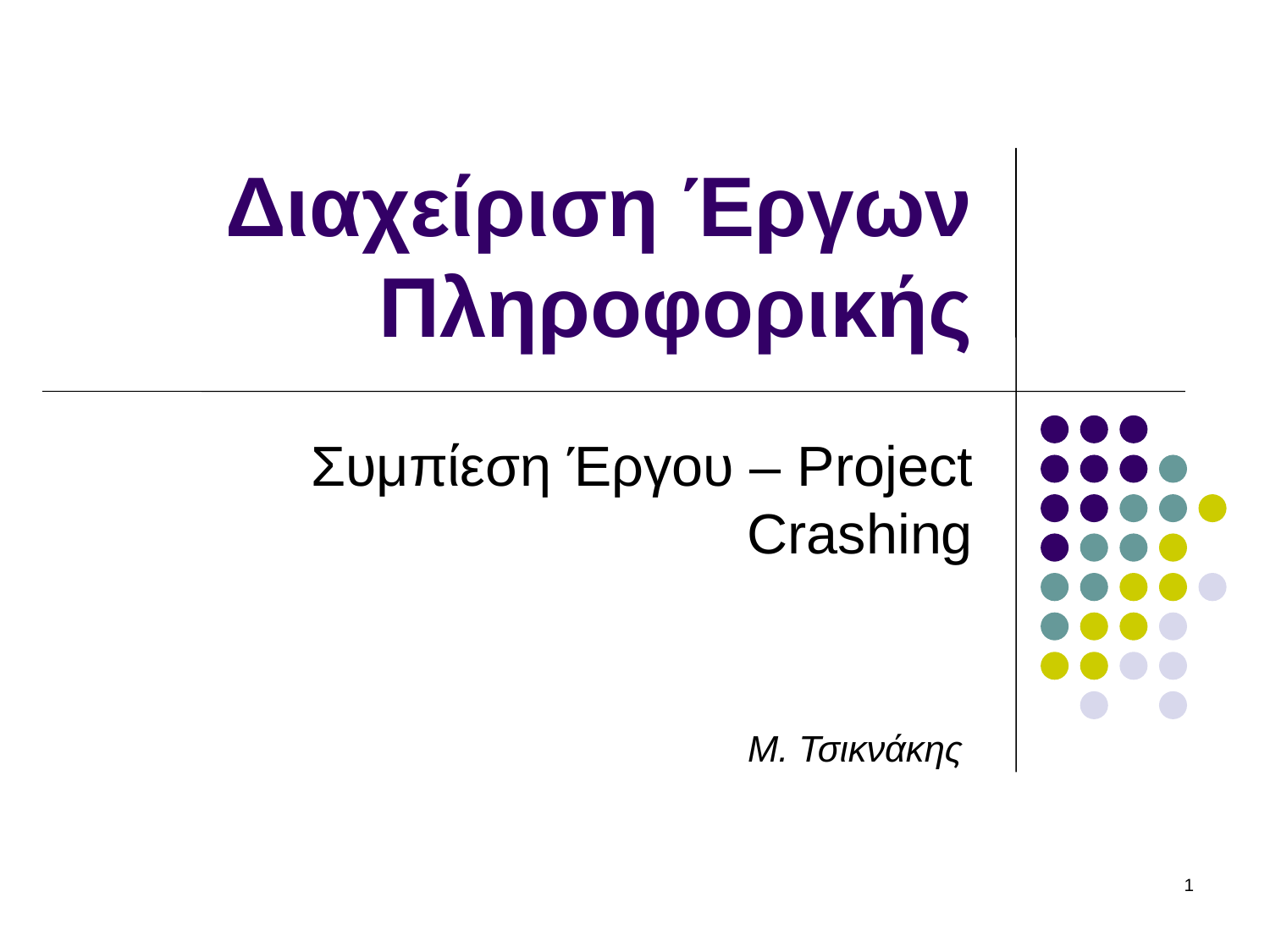

# Διαχείριση Έργων Πληροφορικής
Συμπίεση Έργου – Project Crashing

M. Τσικνάκης
1